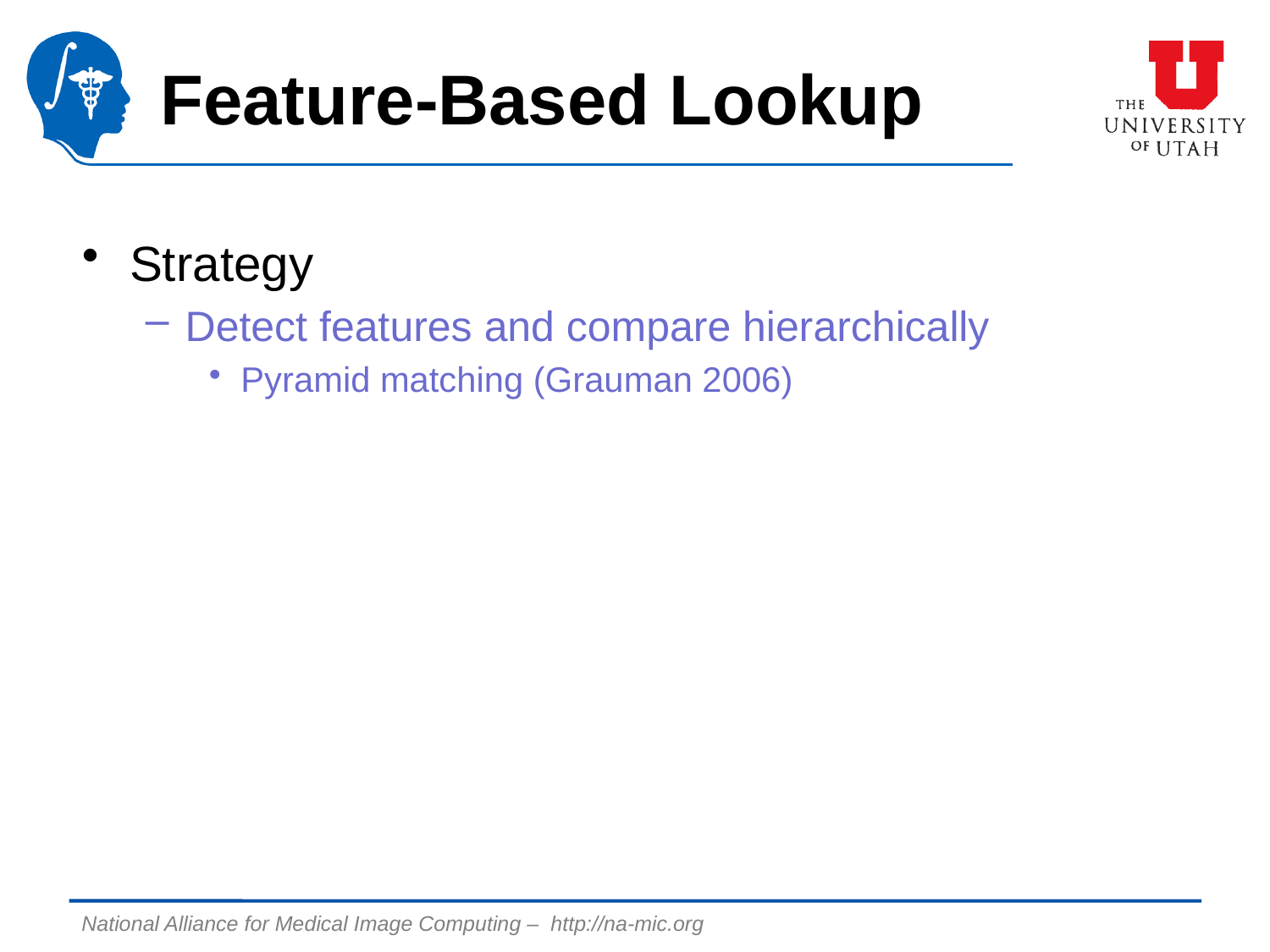

# Feature-Based Lookup
Strategy
Detect features and compare hierarchically
Pyramid matching (Grauman 2006)